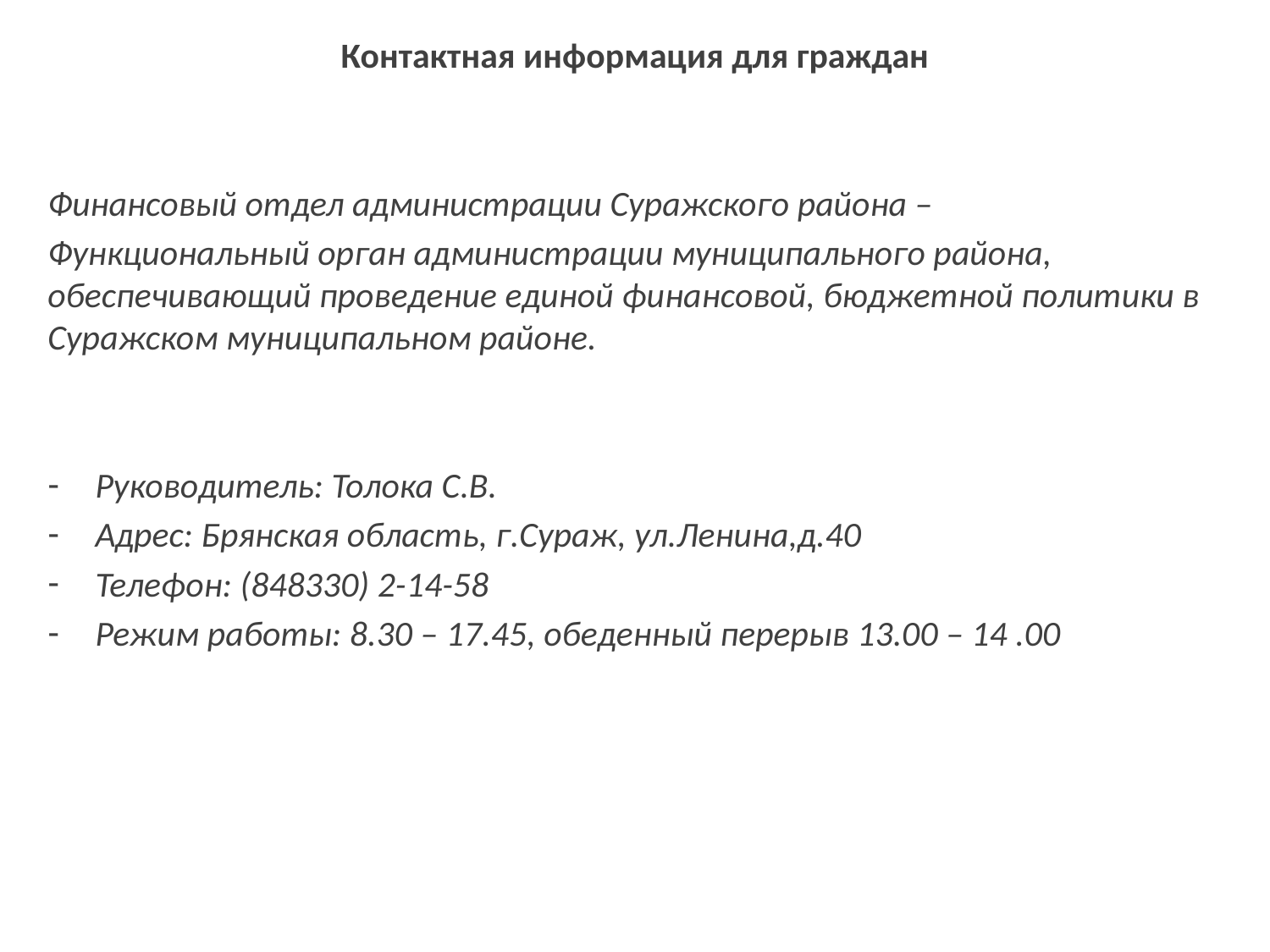

Контактная информация для граждан

Финансовый отдел администрации Суражского района –
Функциональный орган администрации муниципального района, обеспечивающий проведение единой финансовой, бюджетной политики в Суражском муниципальном районе.

Руководитель: Толока С.В.
Адрес: Брянская область, г.Сураж, ул.Ленина,д.40
Телефон: (848330) 2-14-58
Режим работы: 8.30 – 17.45, обеденный перерыв 13.00 – 14 .00